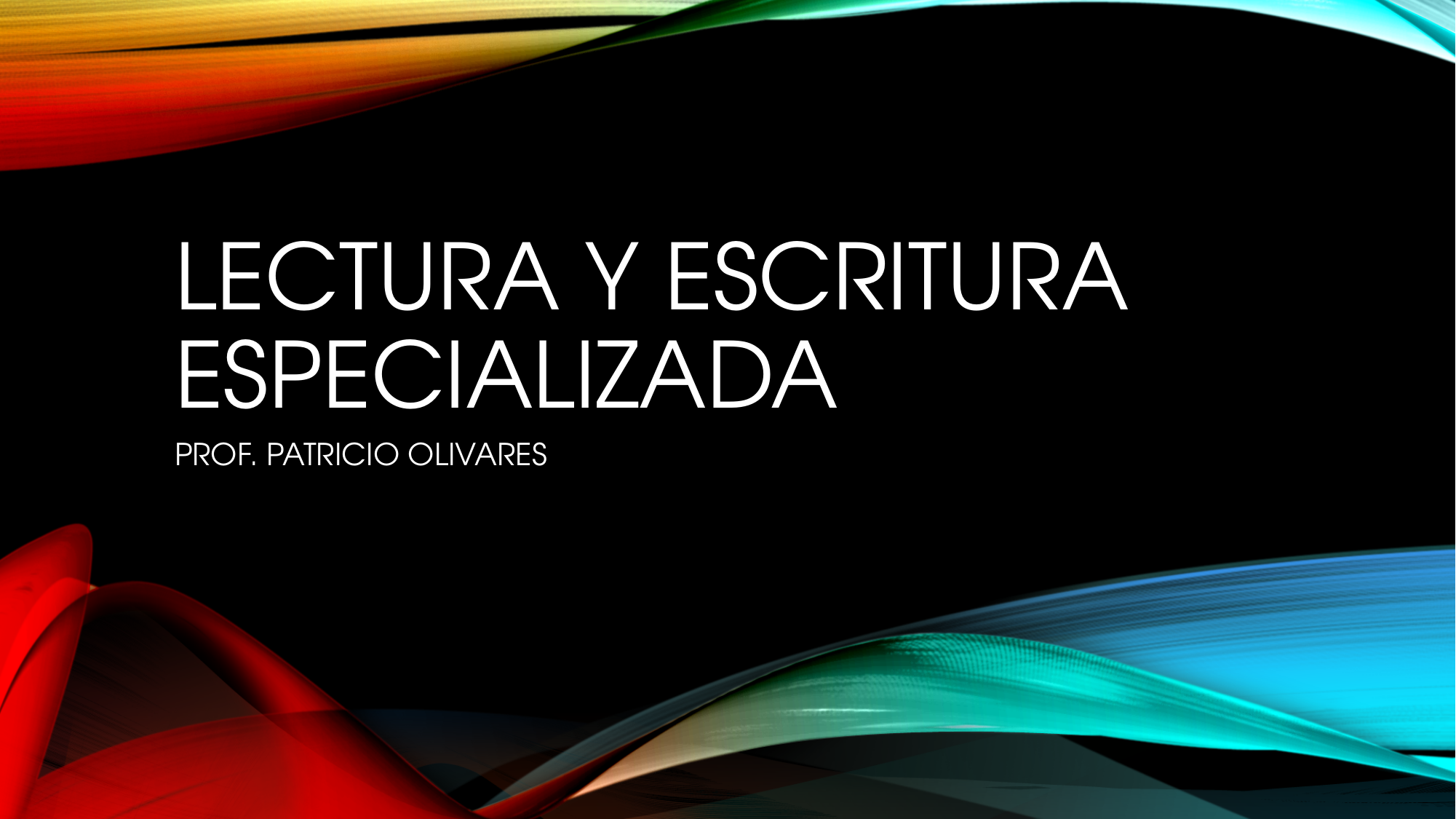

# LECTURA Y ESCRITURA ESPECIALIZADA
PROF. PATRICIO OLIVARES